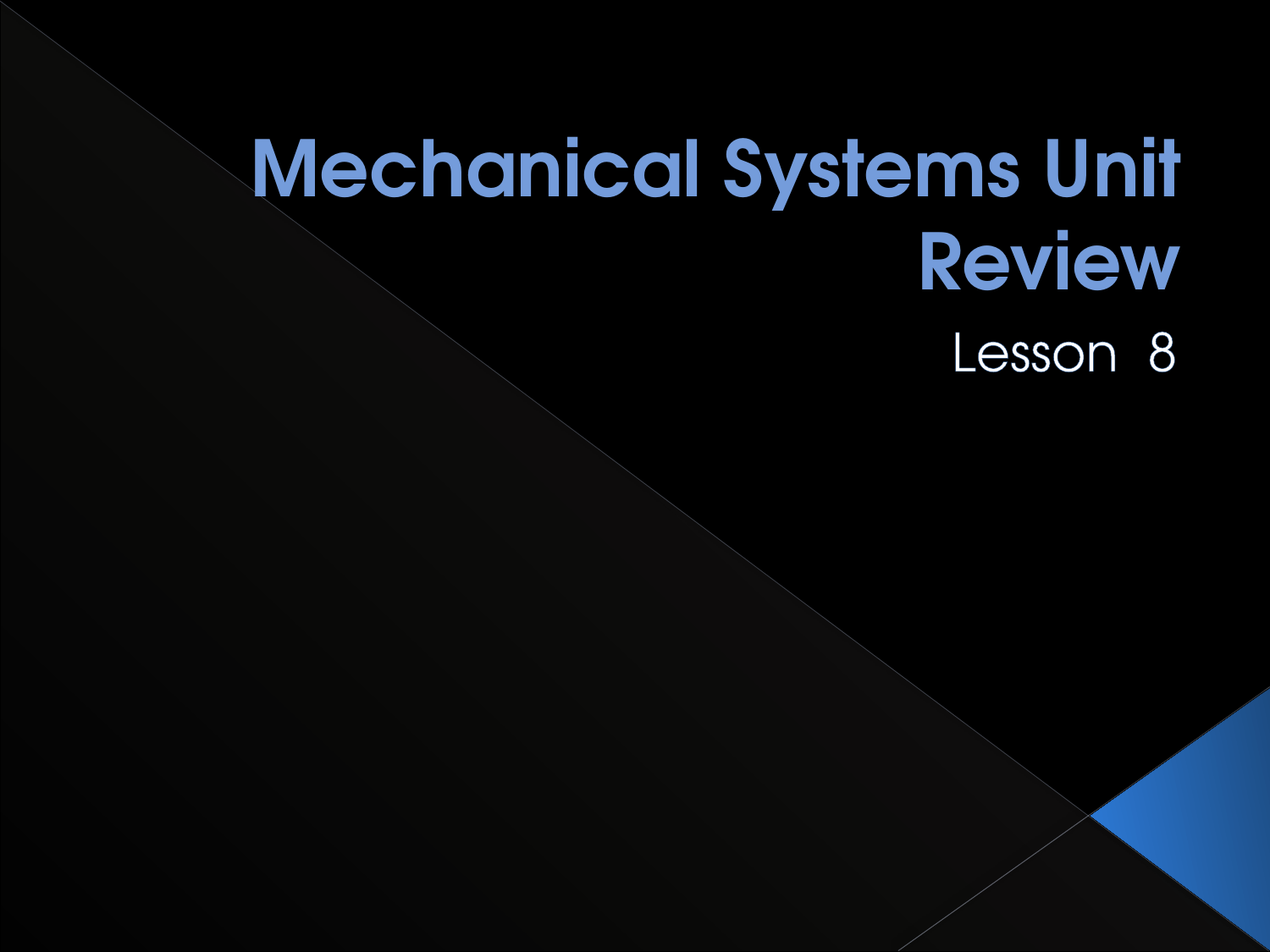

# Mechanical Systems Unit Review
Lesson  8